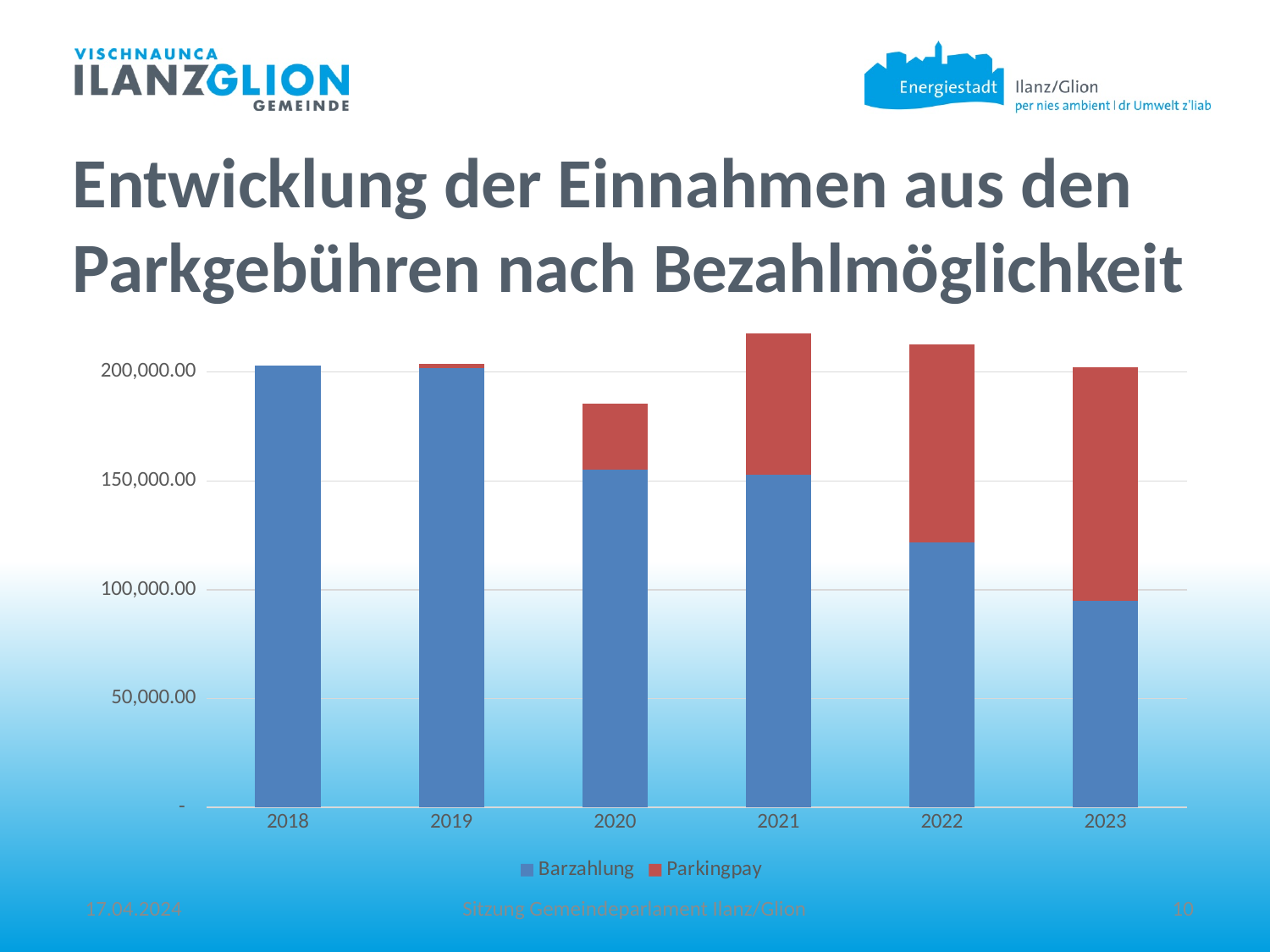

Entwicklung der Einnahmen aus den Parkgebühren nach Bezahlmöglichkeit

### Chart

| Category | Barzahlung | Parkingpay |
|---|---|---|
| 2018 | 202949.65 | 0.0 |
| 2019 | 201999.4 | 1713.37 |
| 2020 | 155077.2 | 30455.12 |
| 2021 | 152948.6 | 64932.67 |
| 2022 | 121708.6 | 91023.01 |
| 2023 | 94745.7 | 107631.01 |
17.04.2024
Sitzung Gemeindeparlament Ilanz/Glion
10